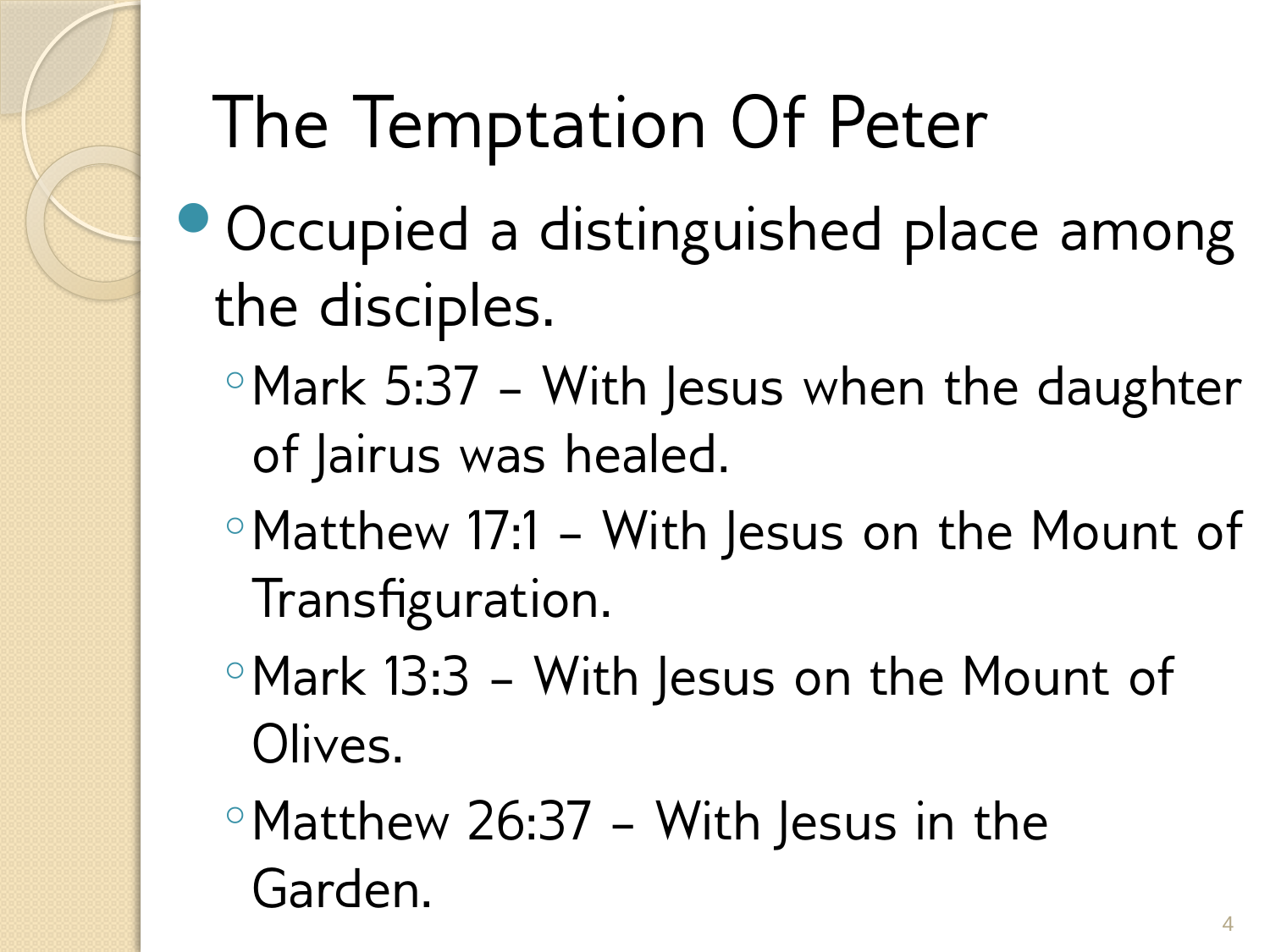

# The Temptation Of Peter
Occupied a distinguished place among the disciples.
Mark 5:37 – With Jesus when the daughter of Jairus was healed.
Matthew 17:1 – With Jesus on the Mount of Transfiguration.
Mark 13:3 – With Jesus on the Mount of Olives.
Matthew 26:37 – With Jesus in the Garden.
4